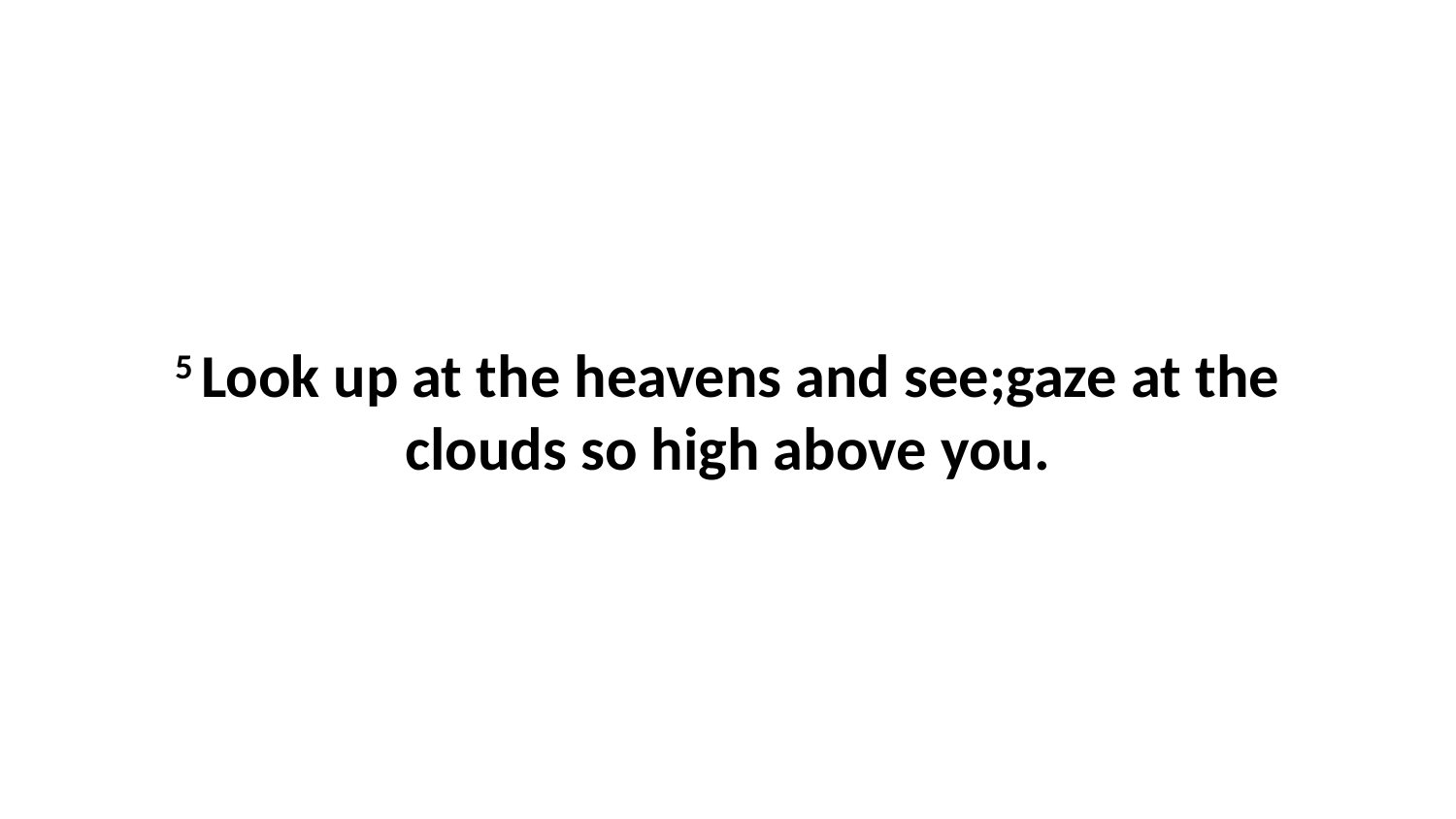

5 Look up at the heavens and see;gaze at the clouds so high above you.